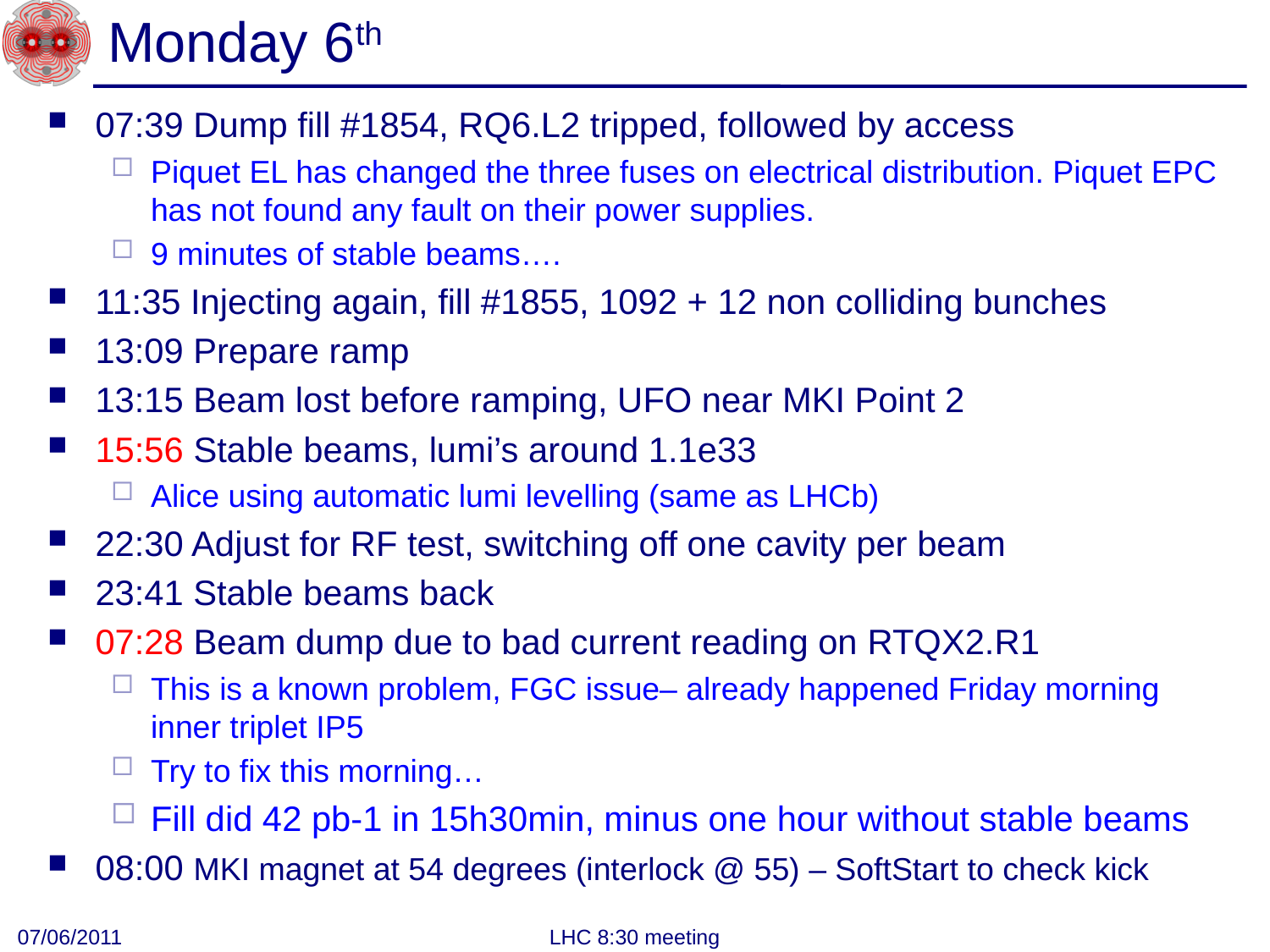

# Monday 6th
07:39 Dump fill #1854, RQ6.L2 tripped, followed by access
Piquet EL has changed the three fuses on electrical distribution. Piquet EPC has not found any fault on their power supplies.
9 minutes of stable beams….
11:35 Injecting again, fill #1855, 1092 + 12 non colliding bunches
13:09 Prepare ramp
13:15 Beam lost before ramping, UFO near MKI Point 2
15:56 Stable beams, lumi’s around 1.1e33
Alice using automatic lumi levelling (same as LHCb)
22:30 Adjust for RF test, switching off one cavity per beam
23:41 Stable beams back
07:28 Beam dump due to bad current reading on RTQX2.R1
This is a known problem, FGC issue– already happened Friday morning inner triplet IP5
Try to fix this morning…
Fill did 42 pb-1 in 15h30min, minus one hour without stable beams
08:00 MKI magnet at 54 degrees (interlock @ 55) – SoftStart to check kick
07/06/2011
LHC 8:30 meeting